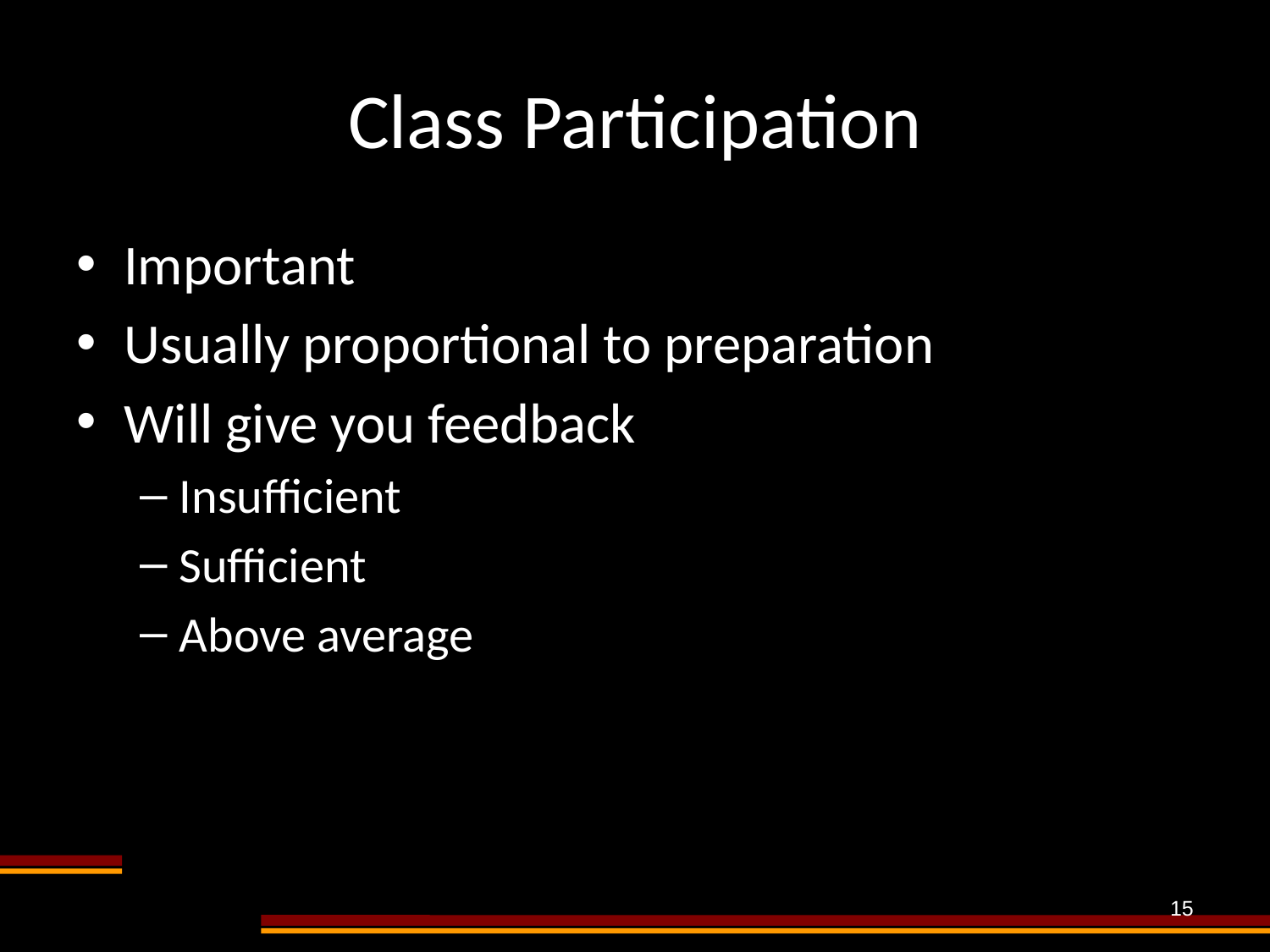

# Class Participation
Important
Usually proportional to preparation
Will give you feedback
Insufficient
Sufficient
Above average
15